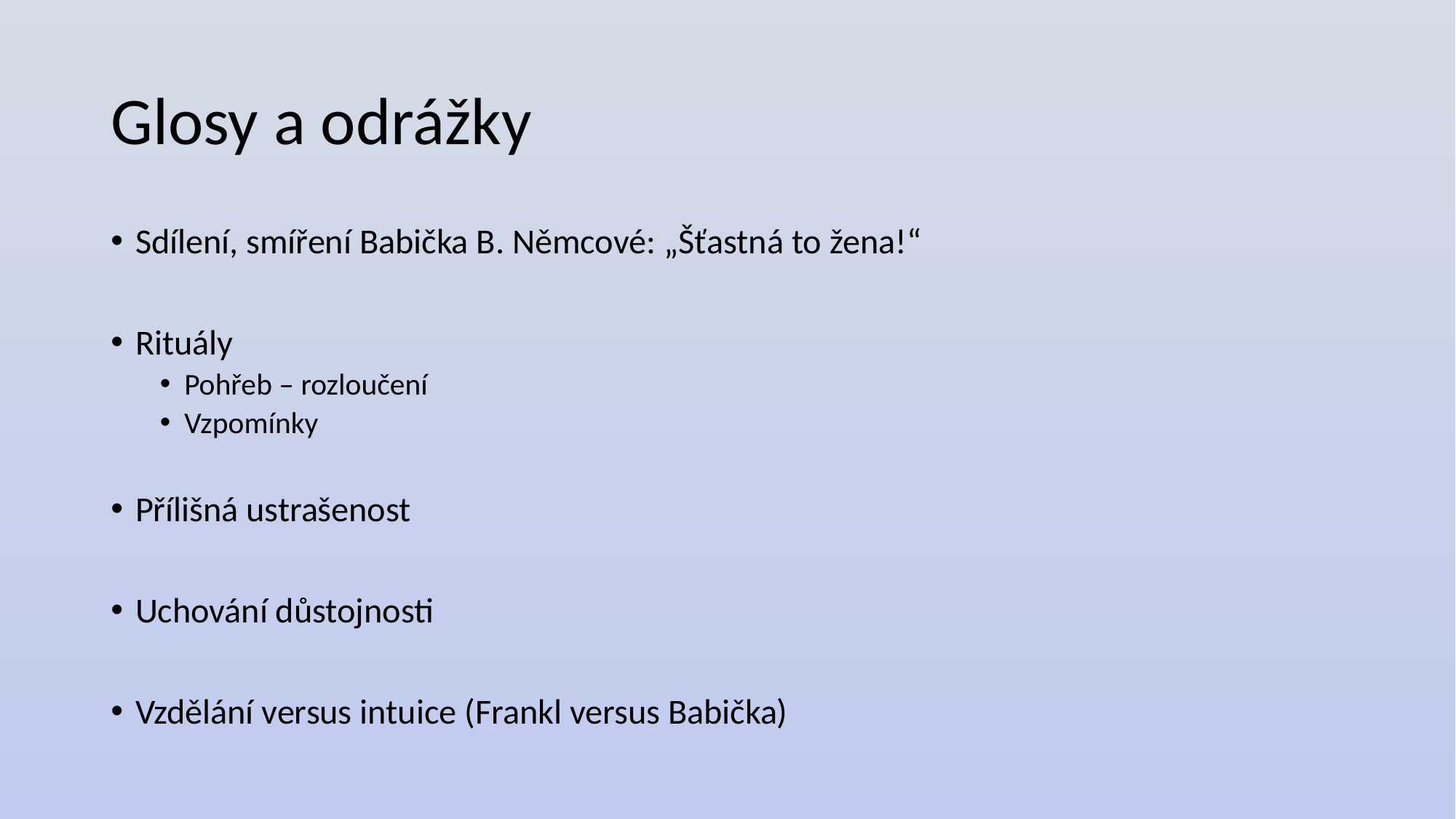

# Glosy a odrážky
Sdílení, smíření Babička B. Němcové: „Šťastná to žena!“

Rituály
Pohřeb – rozloučení
Vzpomínky

Přílišná ustrašenost

Uchování důstojnosti

Vzdělání versus intuice (Frankl versus Babička)